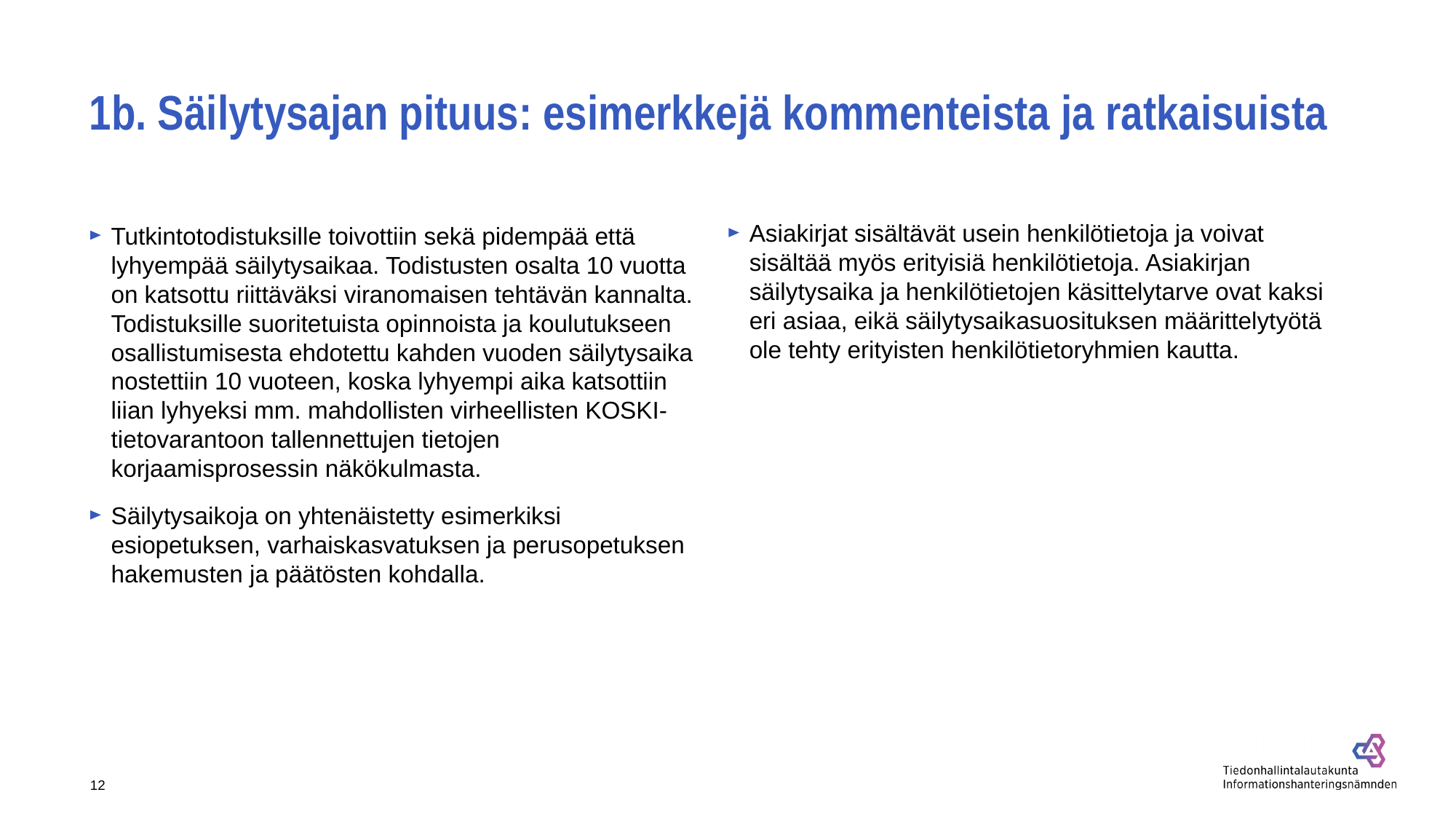

# 1b. Säilytysajan pituus: esimerkkejä kommenteista ja ratkaisuista
Asiakirjat sisältävät usein henkilötietoja ja voivat sisältää myös erityisiä henkilötietoja. Asiakirjan säilytysaika ja henkilötietojen käsittelytarve ovat kaksi eri asiaa, eikä säilytysaikasuosituksen määrittelytyötä ole tehty erityisten henkilötietoryhmien kautta.
Tutkintotodistuksille toivottiin sekä pidempää että lyhyempää säilytysaikaa. Todistusten osalta 10 vuotta on katsottu riittäväksi viranomaisen tehtävän kannalta. Todistuksille suoritetuista opinnoista ja koulutukseen osallistumisesta ehdotettu kahden vuoden säilytysaika nostettiin 10 vuoteen, koska lyhyempi aika katsottiin liian lyhyeksi mm. mahdollisten virheellisten KOSKI-tietovarantoon tallennettujen tietojen korjaamisprosessin näkökulmasta.
Säilytysaikoja on yhtenäistetty esimerkiksi esiopetuksen, varhaiskasvatuksen ja perusopetuksen hakemusten ja päätösten kohdalla.

12